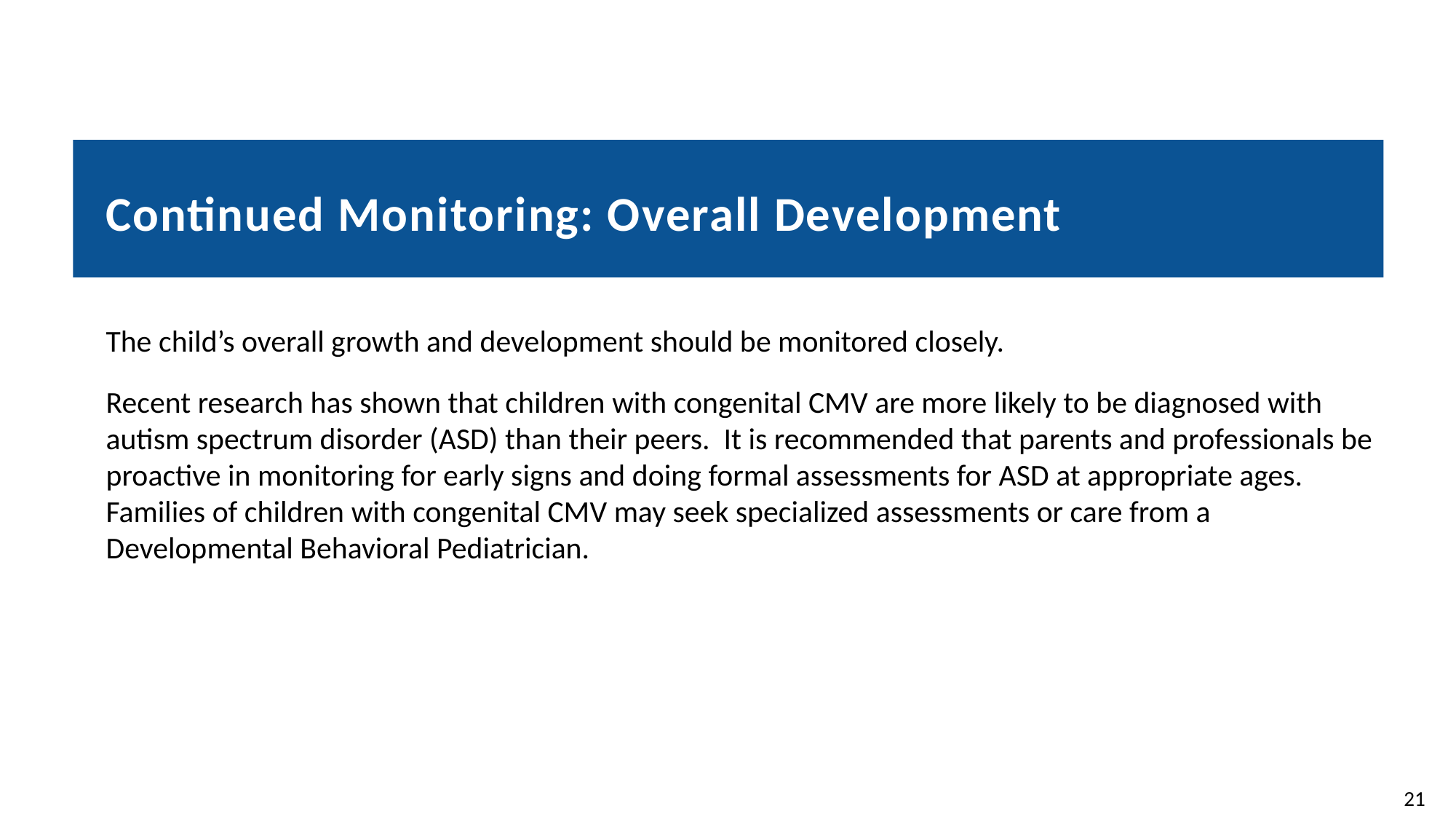

# Continued Monitoring: Overall Development
The child’s overall growth and development should be monitored closely.
Recent research has shown that children with congenital CMV are more likely to be diagnosed with autism spectrum disorder (ASD) than their peers.  It is recommended that parents and professionals be proactive in monitoring for early signs and doing formal assessments for ASD at appropriate ages.  Families of children with congenital CMV may seek specialized assessments or care from a Developmental Behavioral Pediatrician.